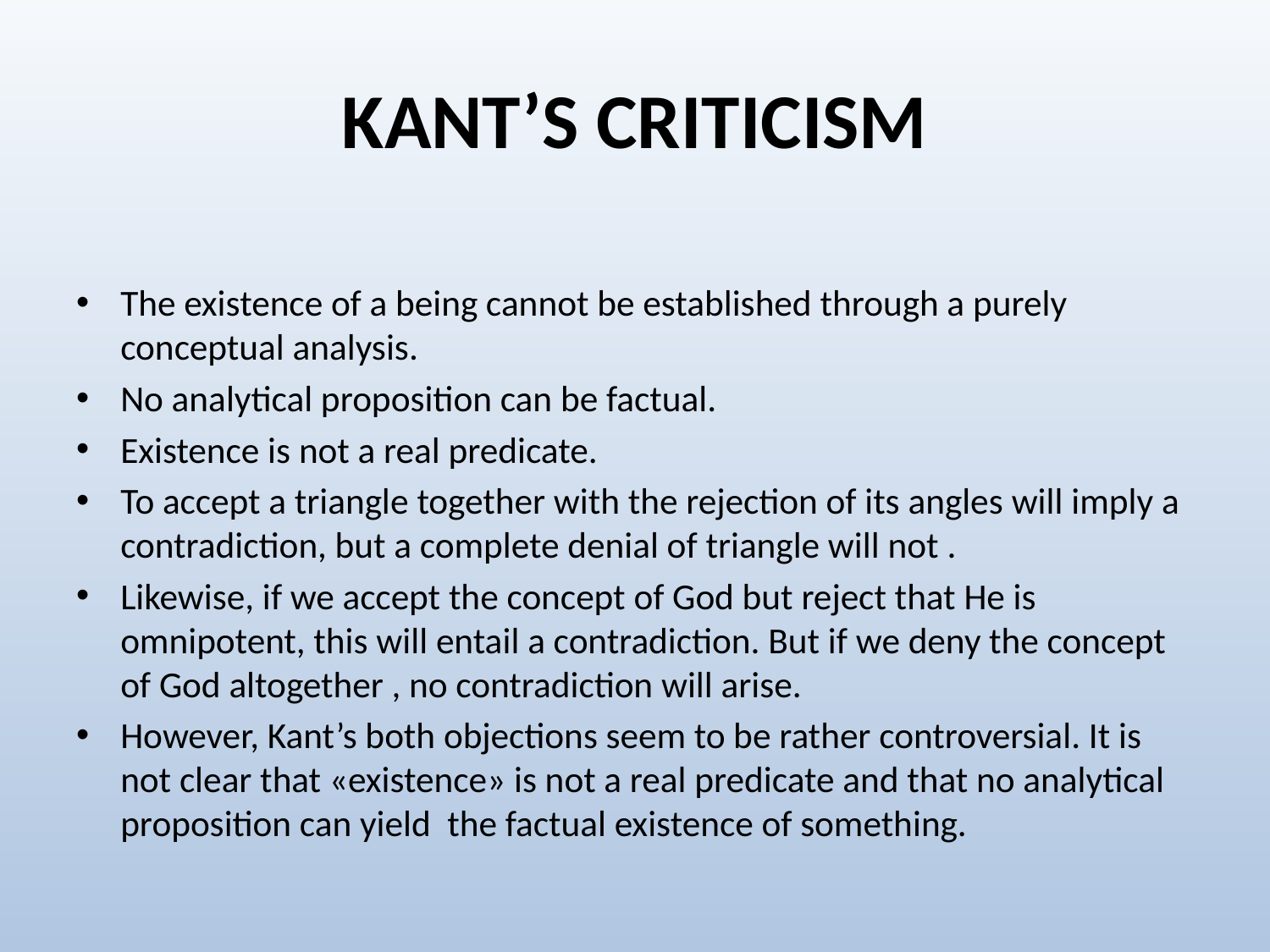

# KANT’S CRITICISM

The existence of a being cannot be established through a purely conceptual analysis.
No analytical proposition can be factual.
Existence is not a real predicate.
To accept a triangle together with the rejection of its angles will imply a contradiction, but a complete denial of triangle will not .
Likewise, if we accept the concept of God but reject that He is omnipotent, this will entail a contradiction. But if we deny the concept of God altogether , no contradiction will arise.
However, Kant’s both objections seem to be rather controversial. It is not clear that «existence» is not a real predicate and that no analytical proposition can yield  the factual existence of something.